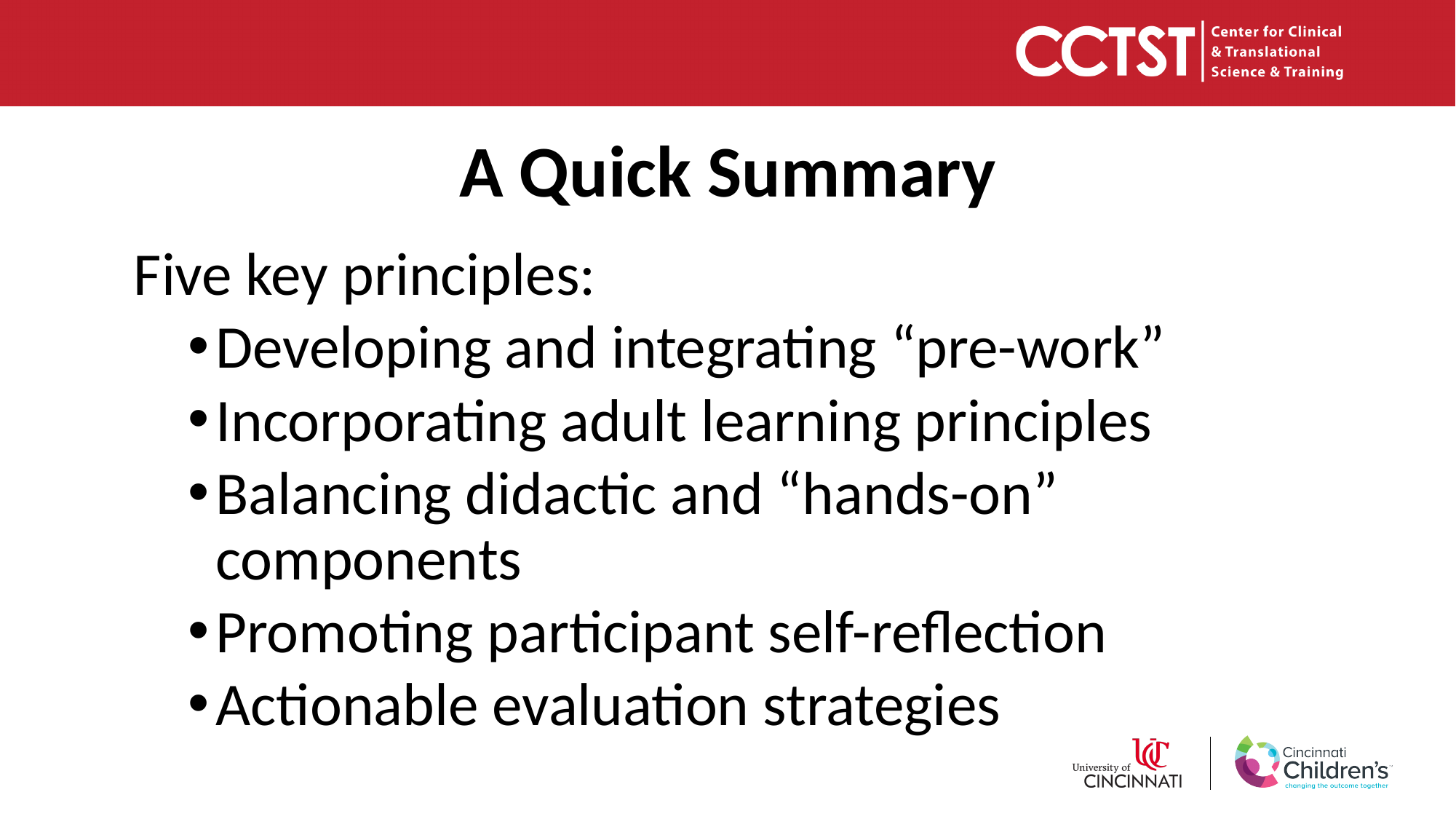

# A Quick Summary
Five key principles:
Developing and integrating “pre-work”
Incorporating adult learning principles
Balancing didactic and “hands-on” components
Promoting participant self-reflection
Actionable evaluation strategies